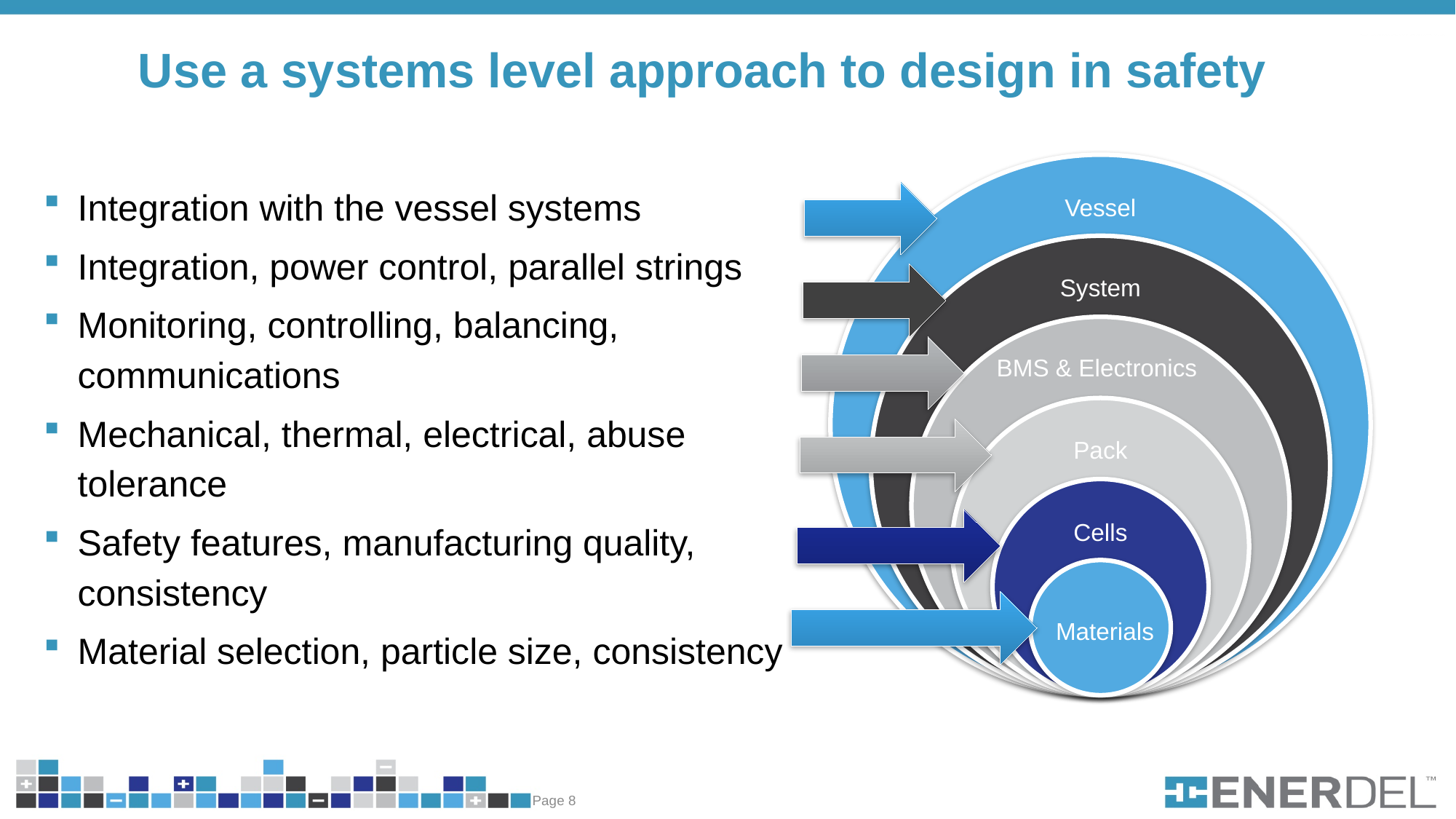

# Use a systems level approach to design in safety
Vessel
System
BMS & Electronics
Pack
Cells

Integration with the vessel systems
Integration, power control, parallel strings
Monitoring, controlling, balancing, communications
Mechanical, thermal, electrical, abuse tolerance
Safety features, manufacturing quality, consistency
Material selection, particle size, consistency

Materials
Page 8